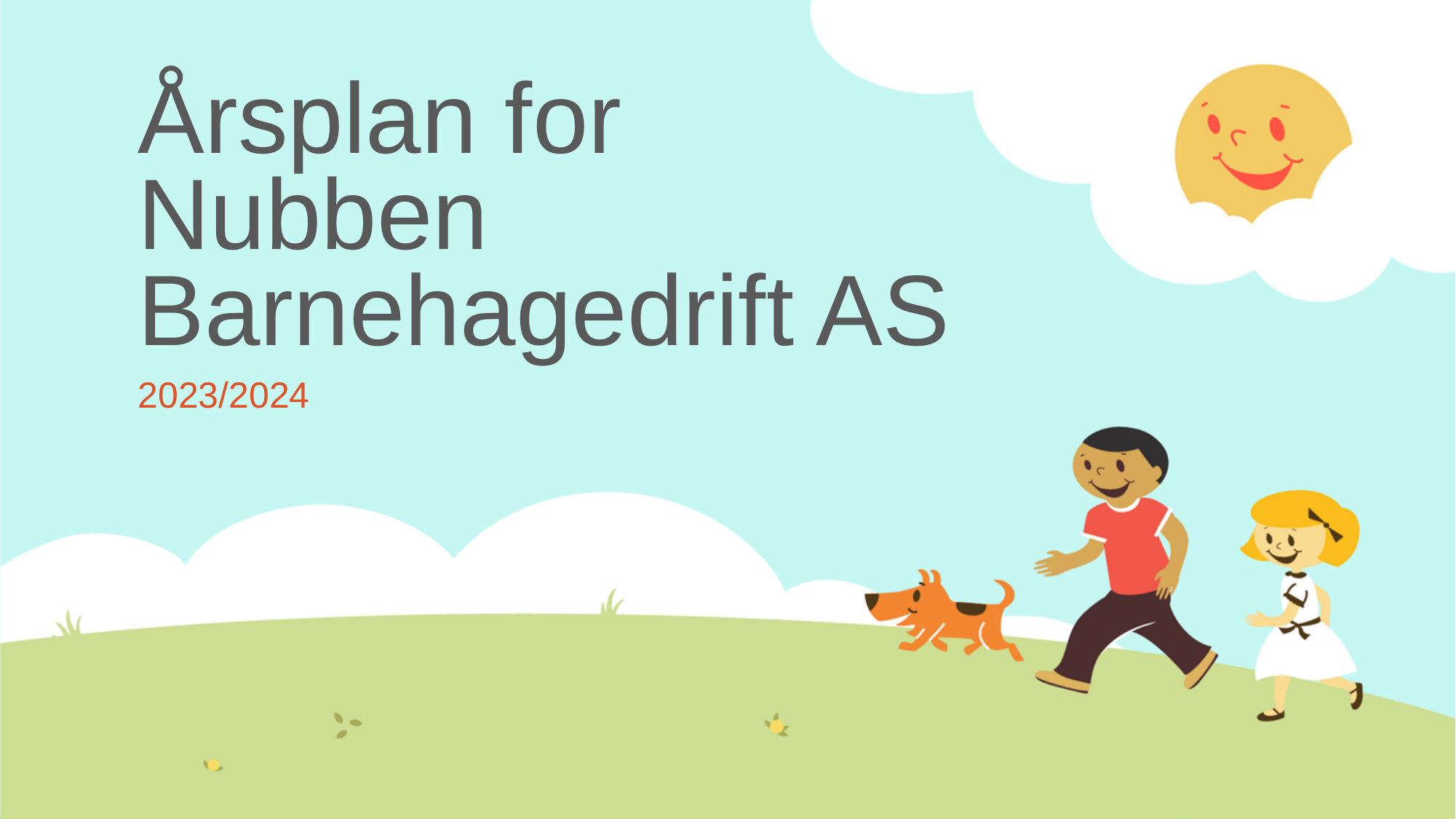

# Årsplan for Nubben Barnehagedrift AS
2023/2024